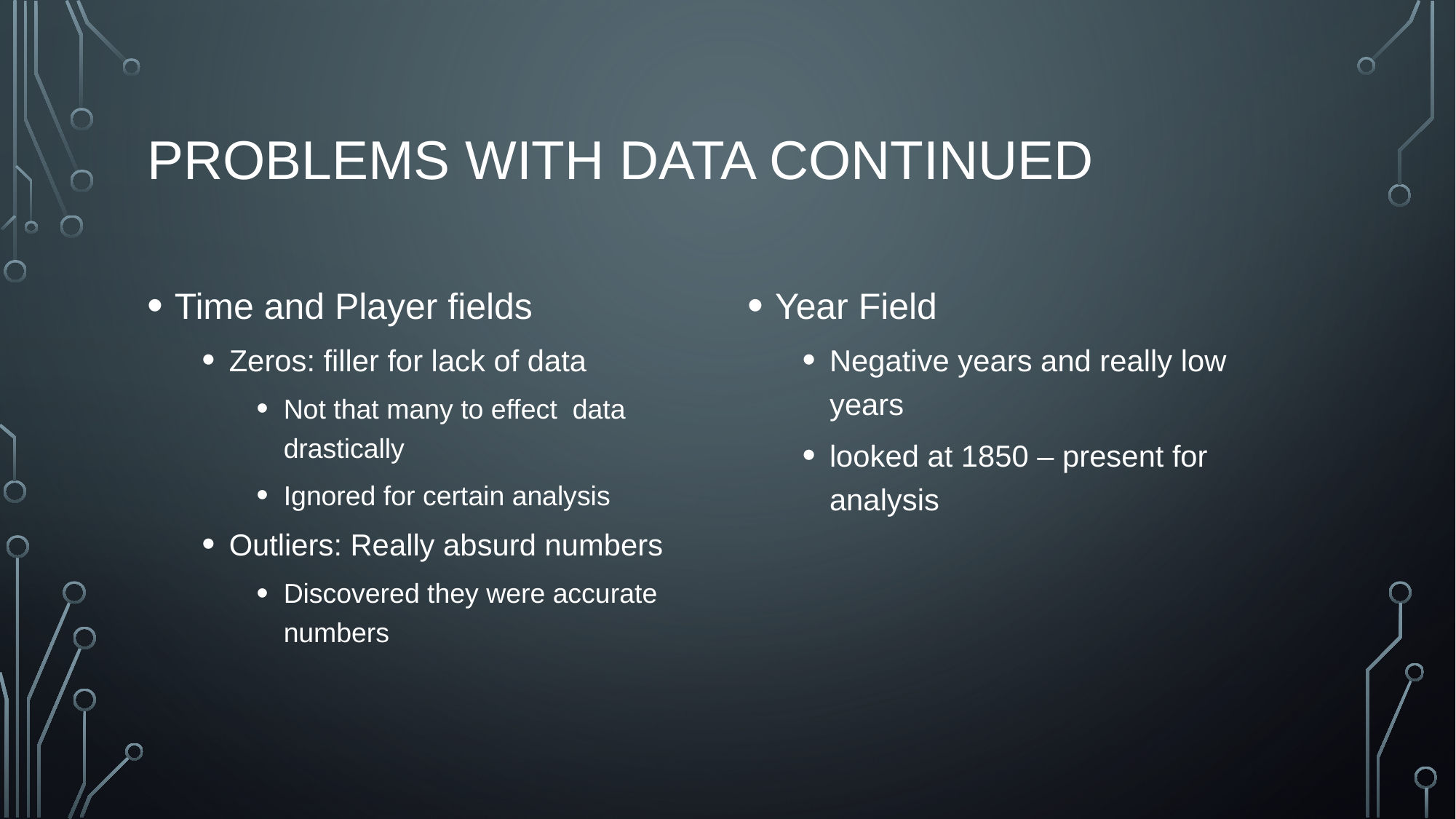

# Problems with Data Continued
Time and Player fields
Zeros: filler for lack of data
Not that many to effect  data drastically
Ignored for certain analysis
Outliers: Really absurd numbers
Discovered they were accurate numbers
Year Field
Negative years and really low years
looked at 1850 – present for analysis